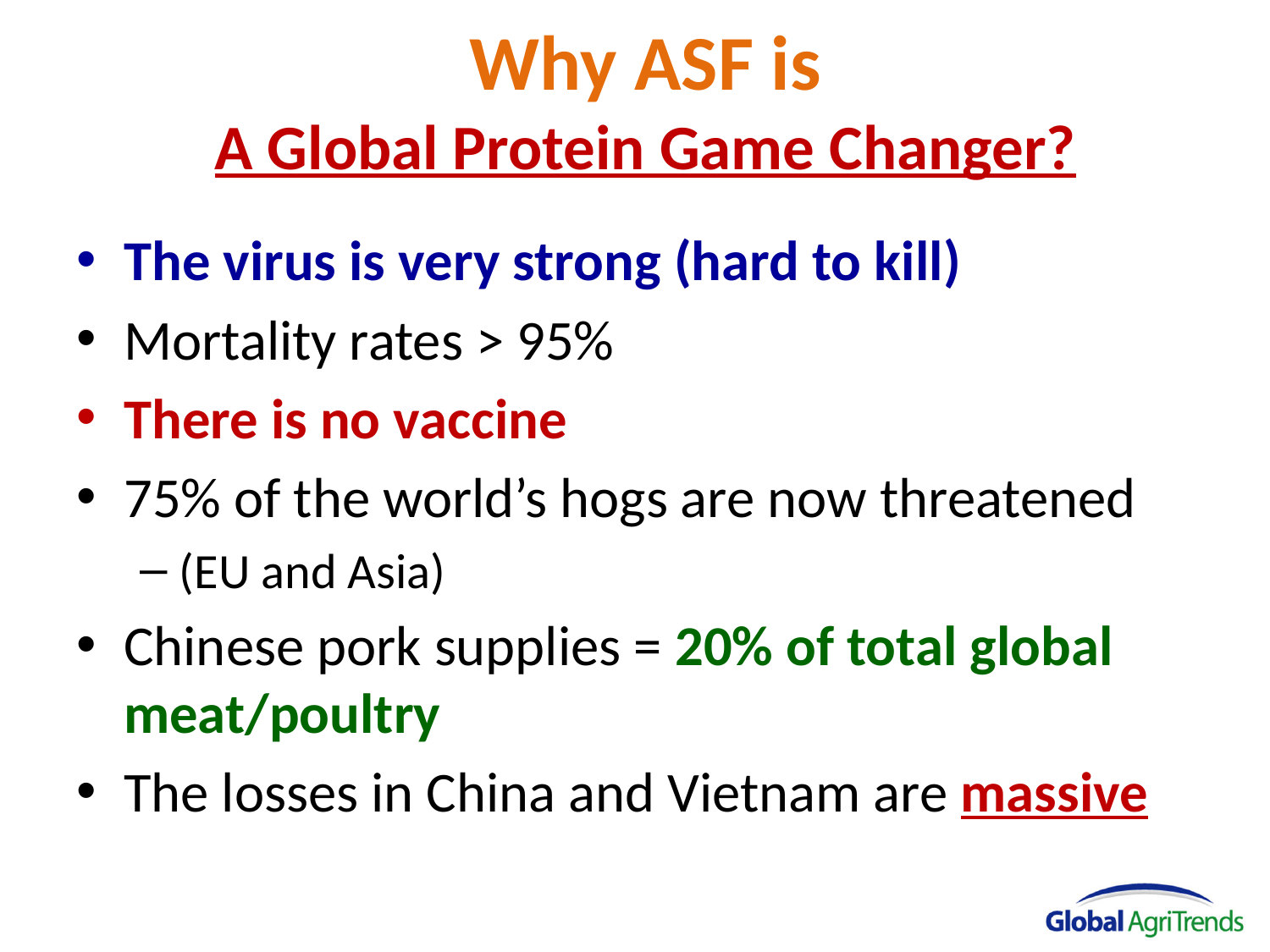

# Why ASF is A Global Protein Game Changer?
The virus is very strong (hard to kill)
Mortality rates > 95%
There is no vaccine
75% of the world’s hogs are now threatened
(EU and Asia)
Chinese pork supplies = 20% of total global meat/poultry
The losses in China and Vietnam are massive